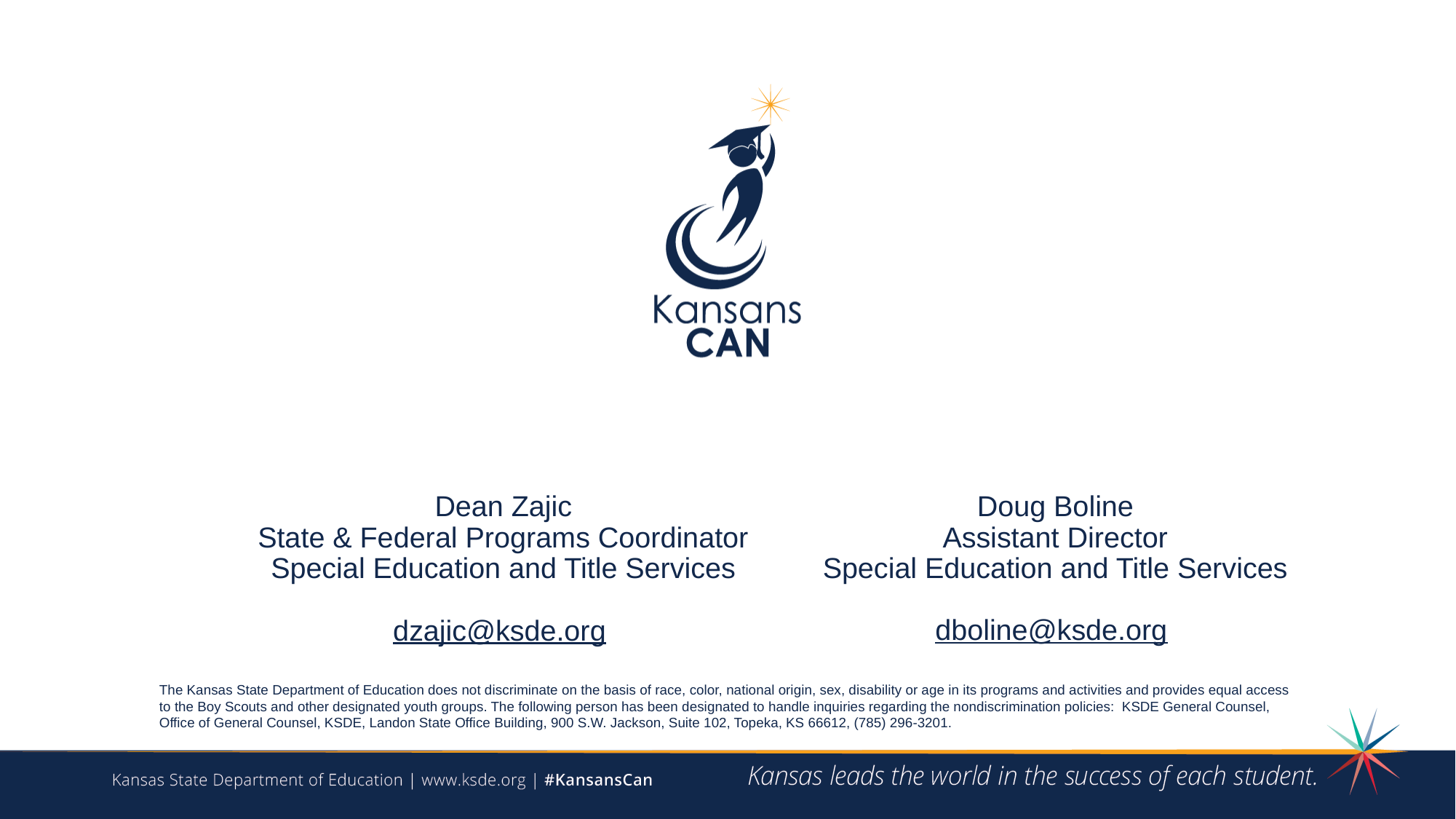

Dean Zajic
State & Federal Programs Coordinator
Special Education and Title Services
dzajic@ksde.org
Doug Boline
Assistant Director
Special Education and Title Services
dboline@ksde.org